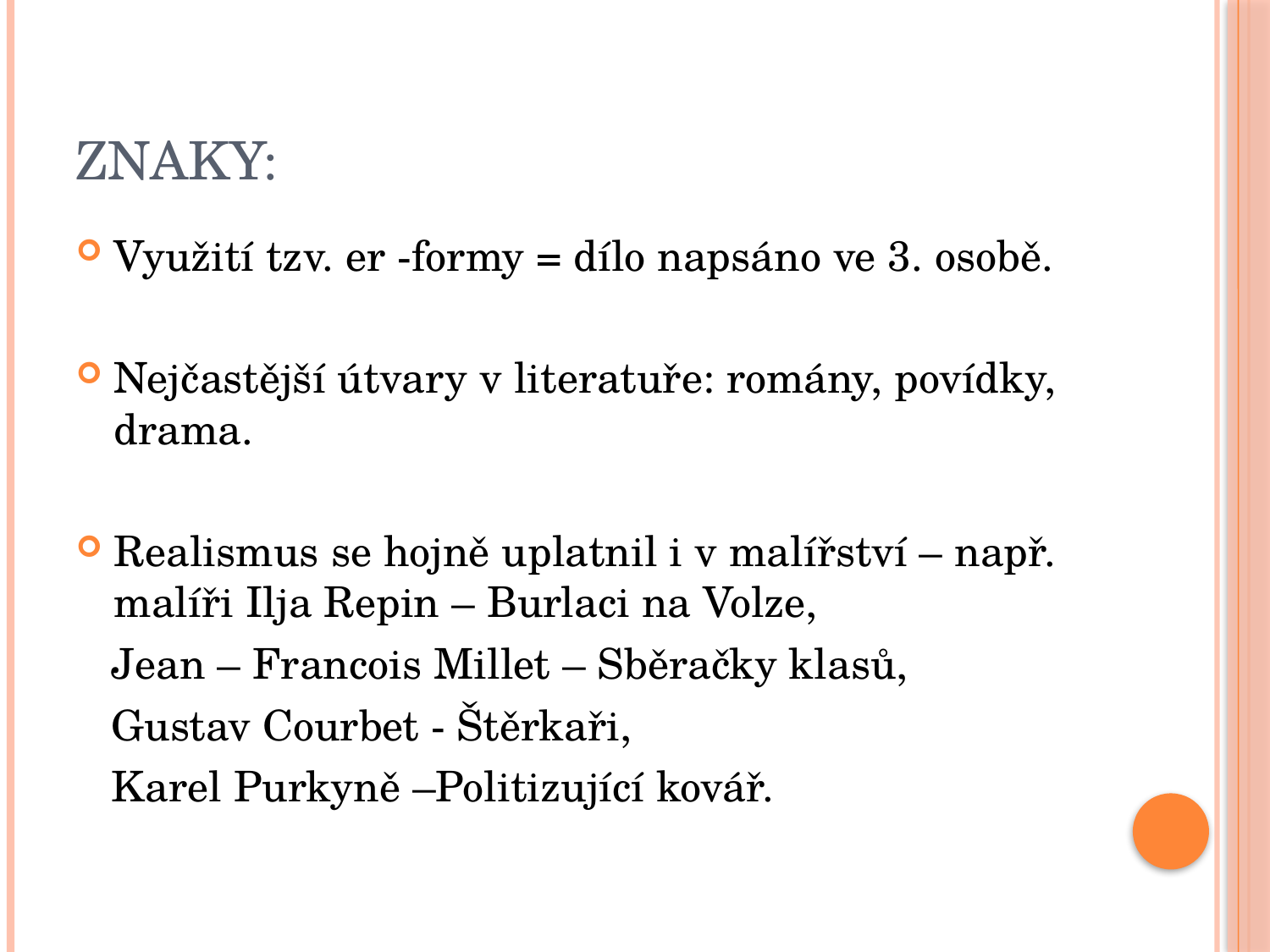

# znaky:
Využití tzv. er -formy = dílo napsáno ve 3. osobě.

Nejčastější útvary v literatuře: romány, povídky, drama.

Realismus se hojně uplatnil i v malířství – např.  malíři Ilja Repin – Burlaci na Volze,
   Jean – Francois Millet – Sběračky klasů,
   Gustav Courbet - Štěrkaři,
   Karel Purkyně –Politizující kovář.